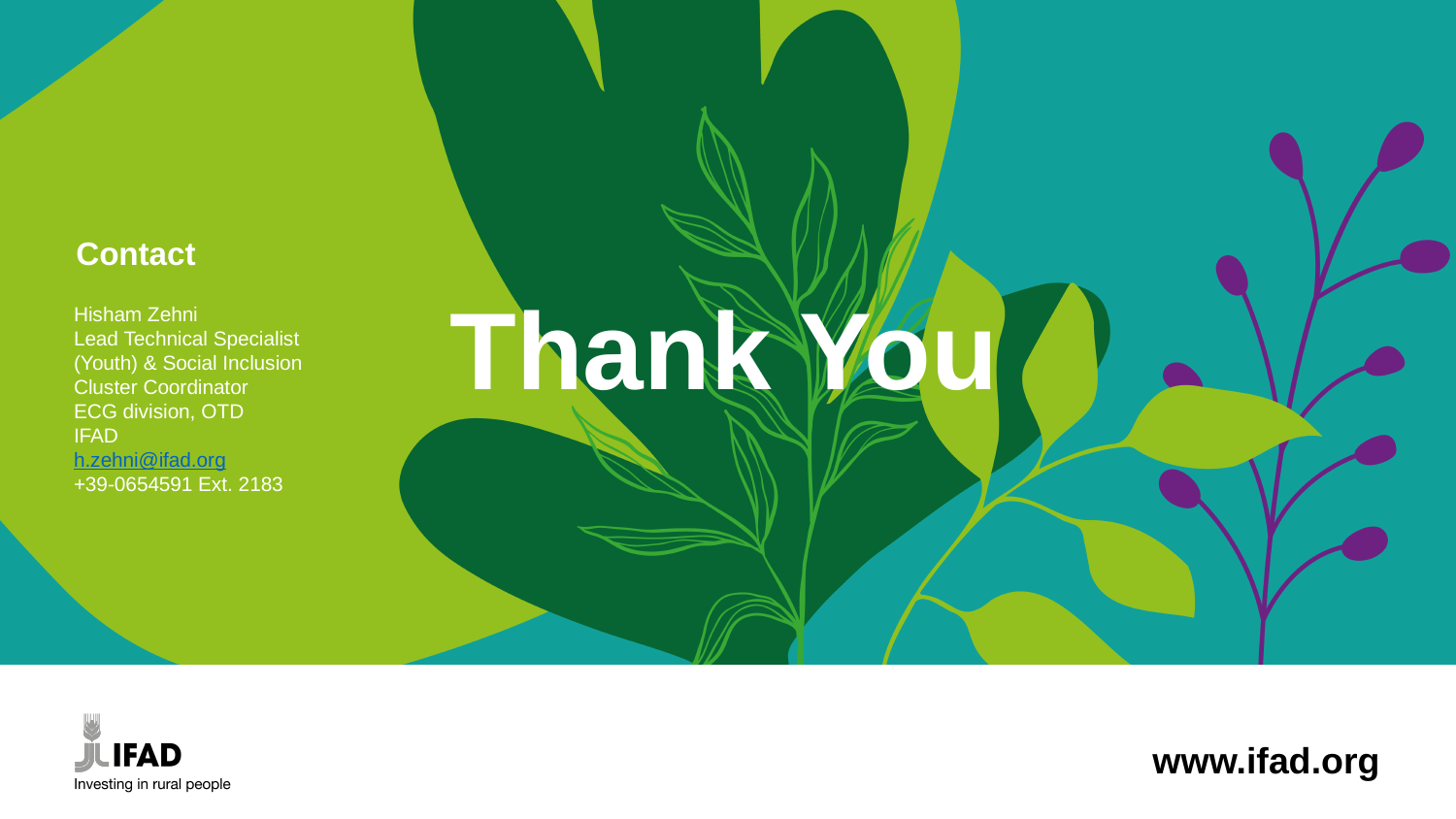

Contact
Thank You
Hisham Zehni
Lead Technical Specialist (Youth) & Social Inclusion Cluster Coordinator
ECG division, OTD
IFAD
h.zehni@ifad.org
+39-0654591 Ext. 2183